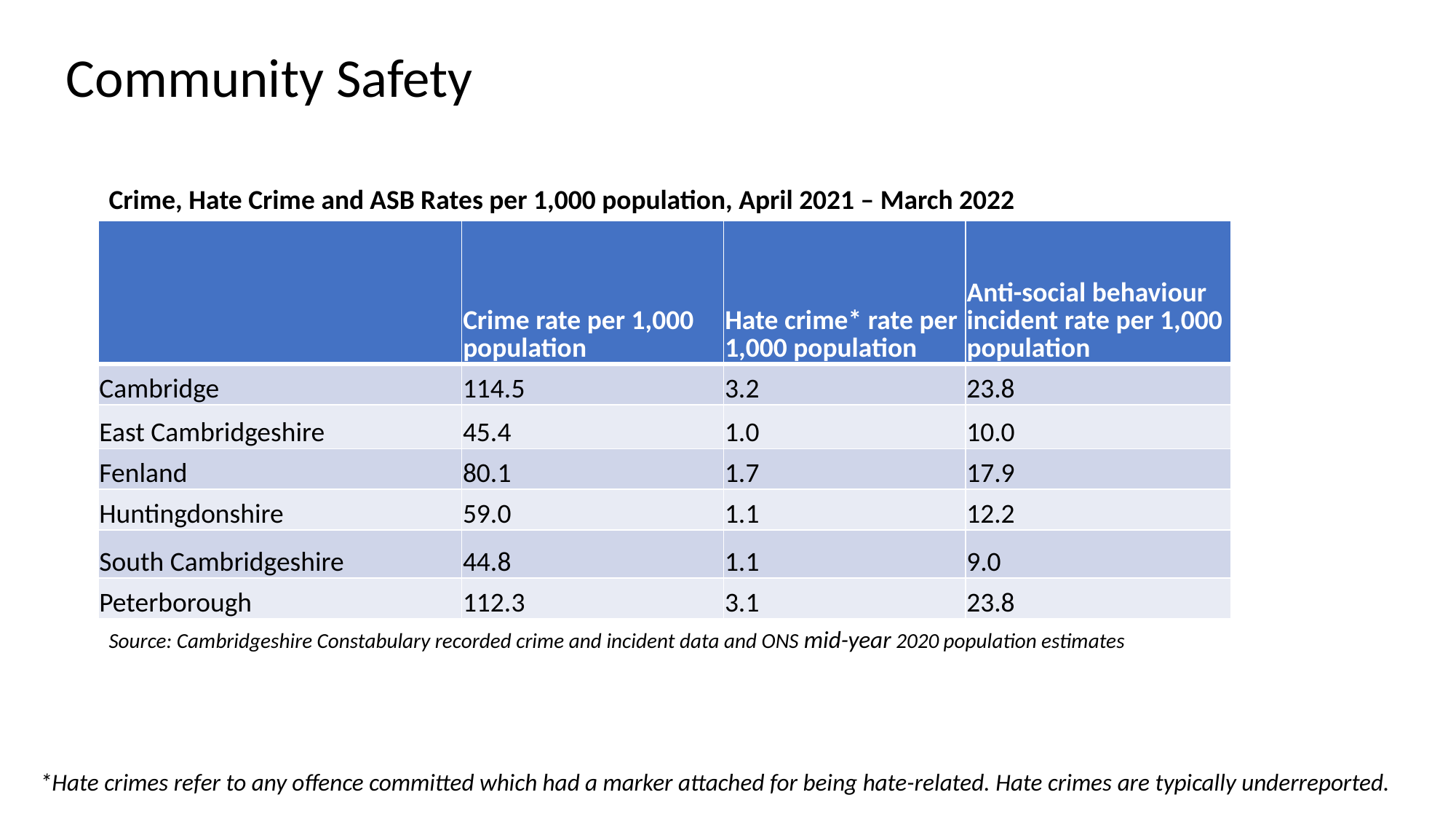

Community Safety
Crime, Hate Crime and ASB Rates per 1,000 population, April 2021 – March 2022
|  | Crime rate per 1,000 population | Hate crime\* rate per 1,000 population | Anti-social behaviour incident rate per 1,000 population |
| --- | --- | --- | --- |
| Cambridge | 114.5 | 3.2 | 23.8 |
| East Cambridgeshire | 45.4 | 1.0 | 10.0 |
| Fenland | 80.1 | 1.7 | 17.9 |
| Huntingdonshire | 59.0 | 1.1 | 12.2 |
| South Cambridgeshire | 44.8 | 1.1 | 9.0 |
| Peterborough | 112.3 | 3.1 | 23.8 |
Source: Cambridgeshire Constabulary recorded crime and incident data and ONS mid-year 2020 population estimates
*Hate crimes refer to any offence committed which had a marker attached for being hate-related. Hate crimes are typically underreported.